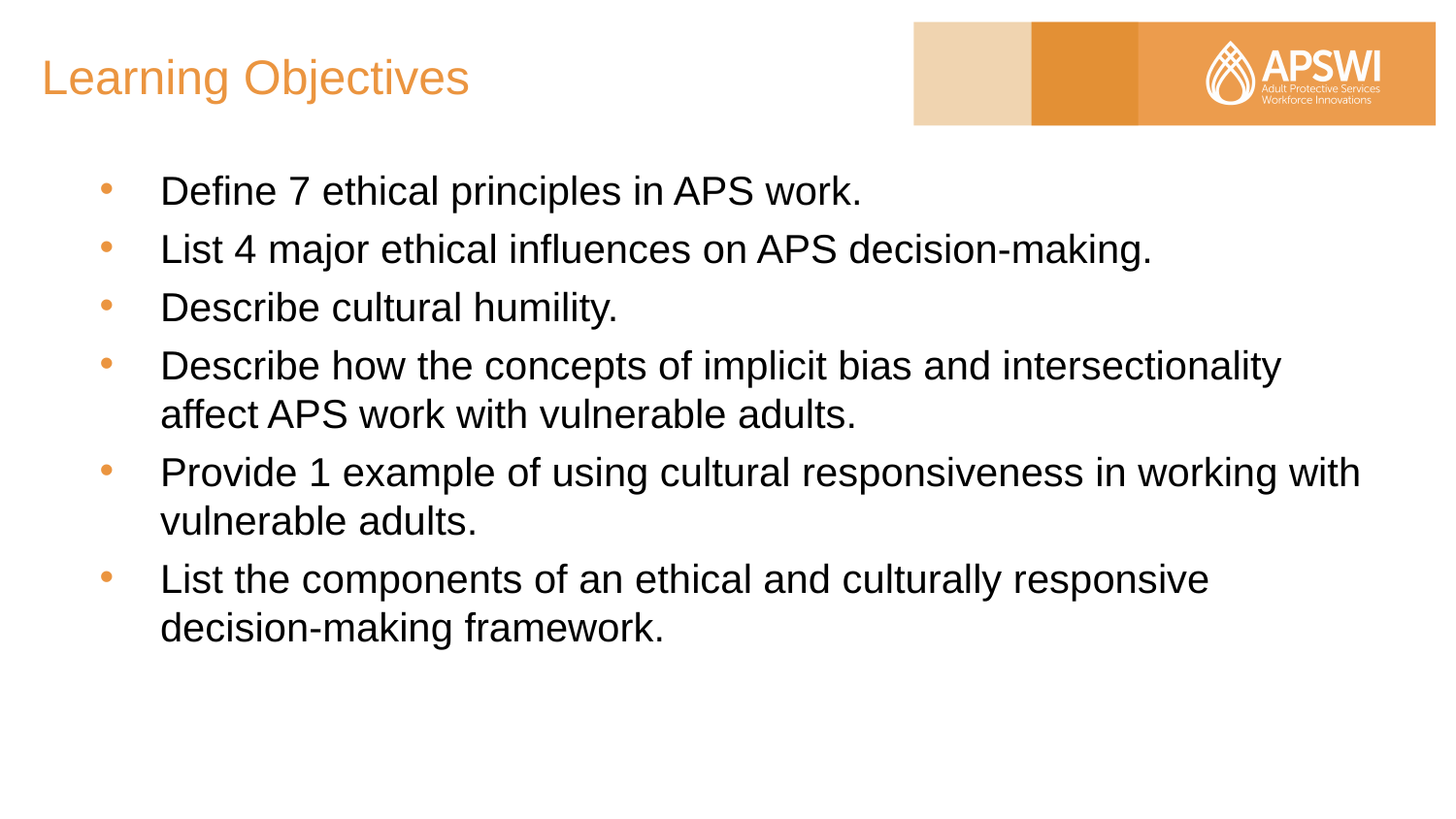

# Learning Objectives
Define 7 ethical principles in APS work.
List 4 major ethical influences on APS decision-making.
Describe cultural humility.
Describe how the concepts of implicit bias and intersectionality affect APS work with vulnerable adults.
Provide 1 example of using cultural responsiveness in working with vulnerable adults.
List the components of an ethical and culturally responsive decision-making framework.